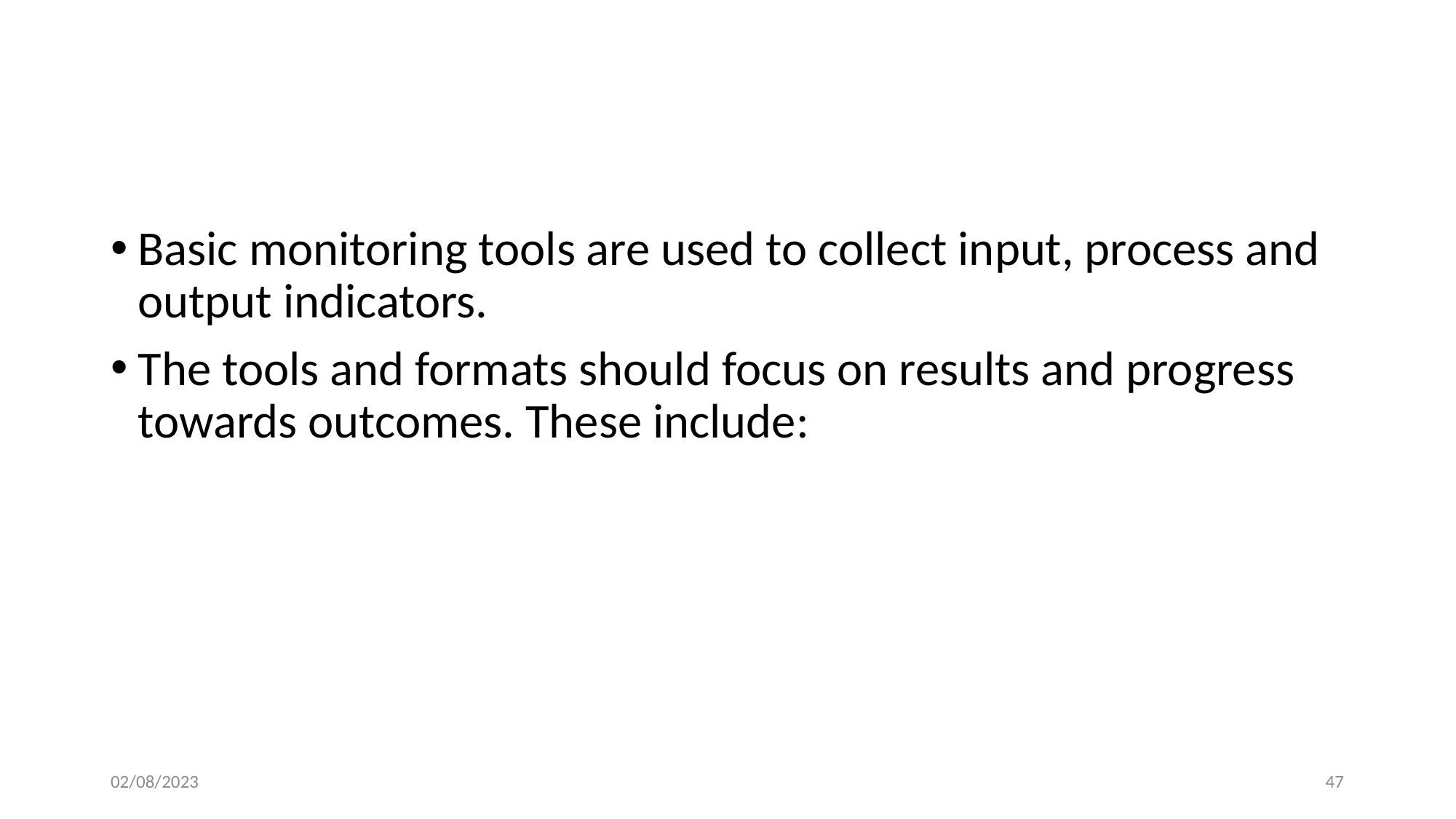

Basic monitoring tools are used to collect input, process and output indicators.
The tools and formats should focus on results and progress towards outcomes. These include:

02/08/2023
47